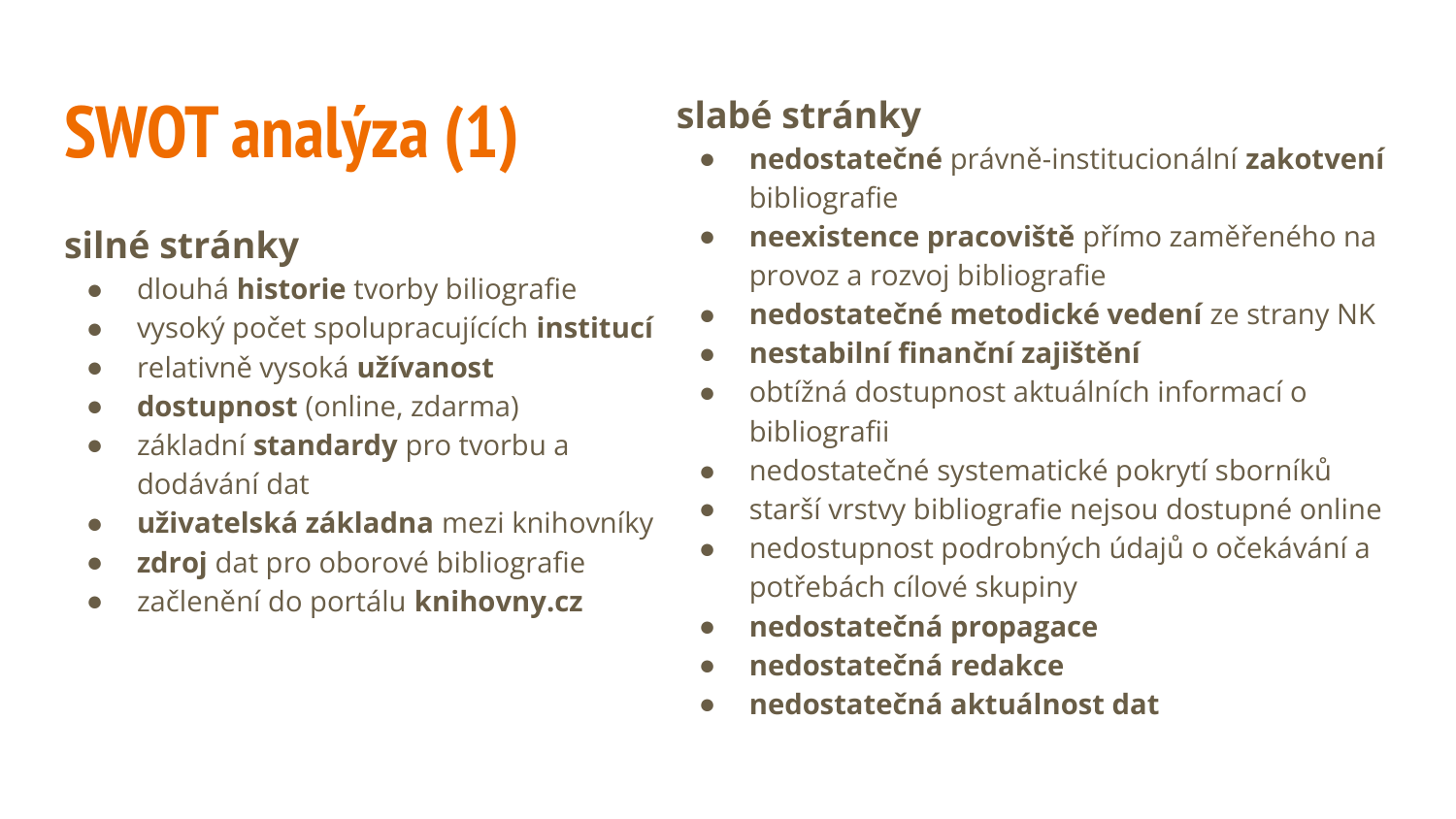

# SWOT analýza (1)
slabé stránky
nedostatečné právně-institucionální zakotvení bibliografie
neexistence pracoviště přímo zaměřeného na provoz a rozvoj bibliografie
nedostatečné metodické vedení ze strany NK
nestabilní finanční zajištění
obtížná dostupnost aktuálních informací o bibliografii
nedostatečné systematické pokrytí sborníků
starší vrstvy bibliografie nejsou dostupné online
nedostupnost podrobných údajů o očekávání a potřebách cílové skupiny
nedostatečná propagace
nedostatečná redakce
nedostatečná aktuálnost dat
silné stránky
dlouhá historie tvorby biliografie
vysoký počet spolupracujících institucí
relativně vysoká užívanost
dostupnost (online, zdarma)
základní standardy pro tvorbu a dodávání dat
uživatelská základna mezi knihovníky
zdroj dat pro oborové bibliografie
začlenění do portálu knihovny.cz